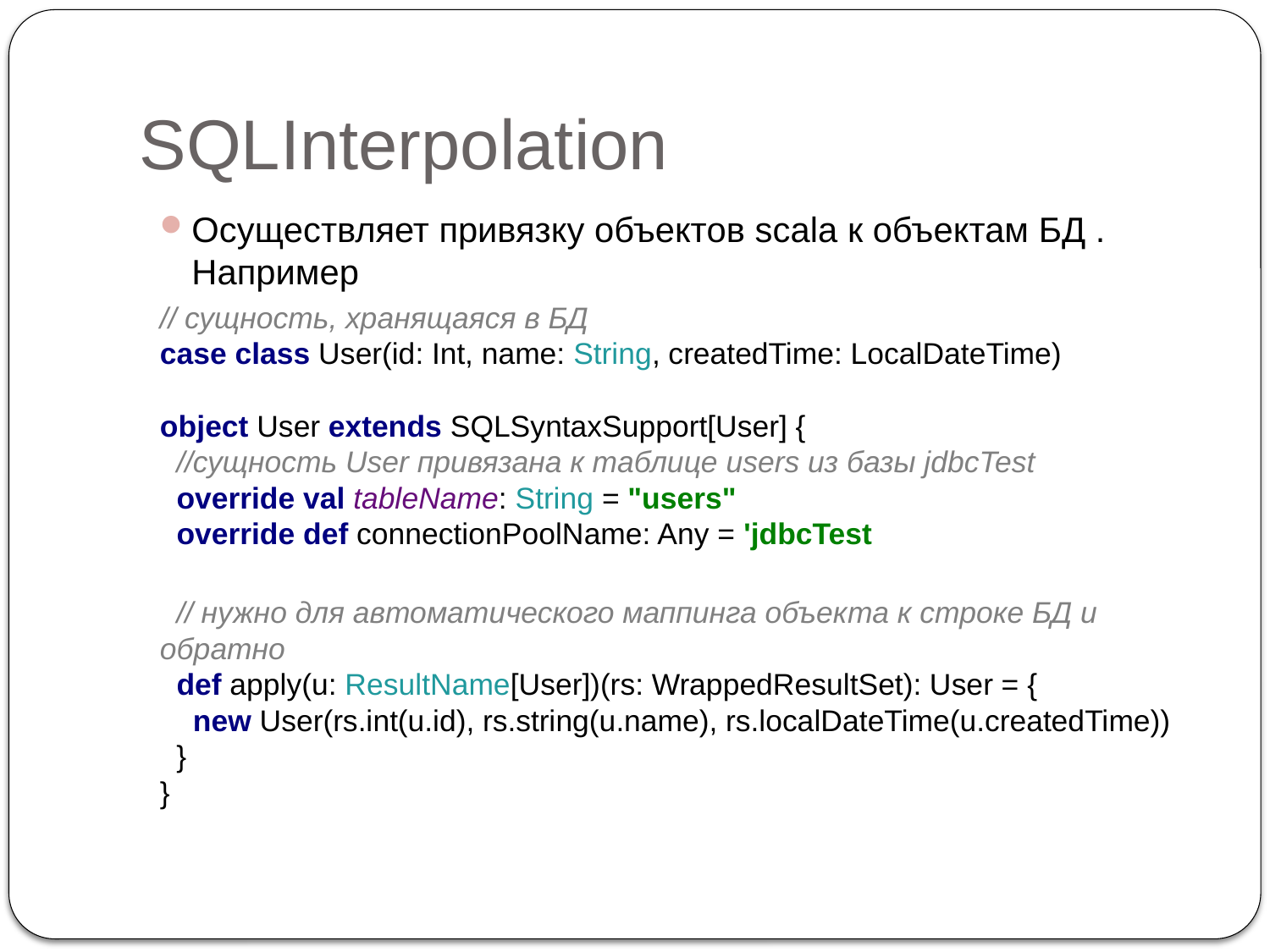

# SQLInterpolation
Осуществляет привязку объектов scala к объектам БД . Например
// сущность, хранящаяся в БД
case class User(id: Int, name: String, createdTime: LocalDateTime)
object User extends SQLSyntaxSupport[User] {
  //сущность User привязана к таблице users из базы jdbcTest
  override val tableName: String = "users"
  override def connectionPoolName: Any = 'jdbcTest
  // нужно для автоматического маппинга объекта к строке БД и обратно
  def apply(u: ResultName[User])(rs: WrappedResultSet): User = {
    new User(rs.int(u.id), rs.string(u.name), rs.localDateTime(u.createdTime))
  }
}